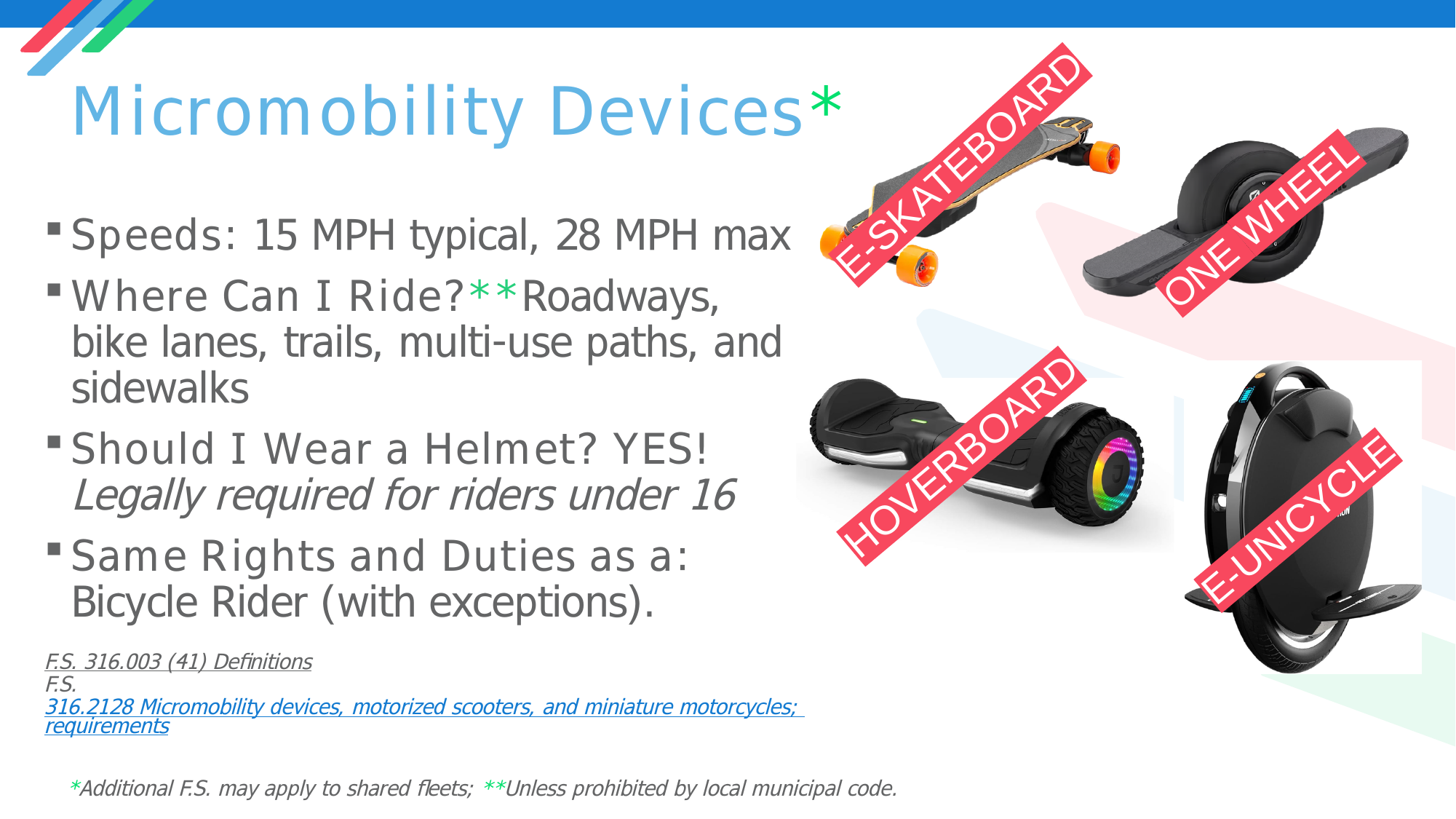

# Micromobility Devices*

ONE WHEEL

E-SKATEBOARD
Speeds: 15 MPH typical, 28 MPH max
Where Can I Ride?**Roadways, bike lanes, trails, multi-use paths, and sidewalks
Should I Wear a Helmet? YES!
Legally required for riders under 16
Same Rights and Duties as a: Bicycle Rider (with exceptions).
F.S. 316.003 (41) Definitions
F.S. 316.2128 Micromobility devices, motorized scooters, and miniature motorcycles; requirements

HOVERBOARD
E-UNICYCLE
*Additional F.S. may apply to shared fleets; **Unless prohibited by local municipal code.